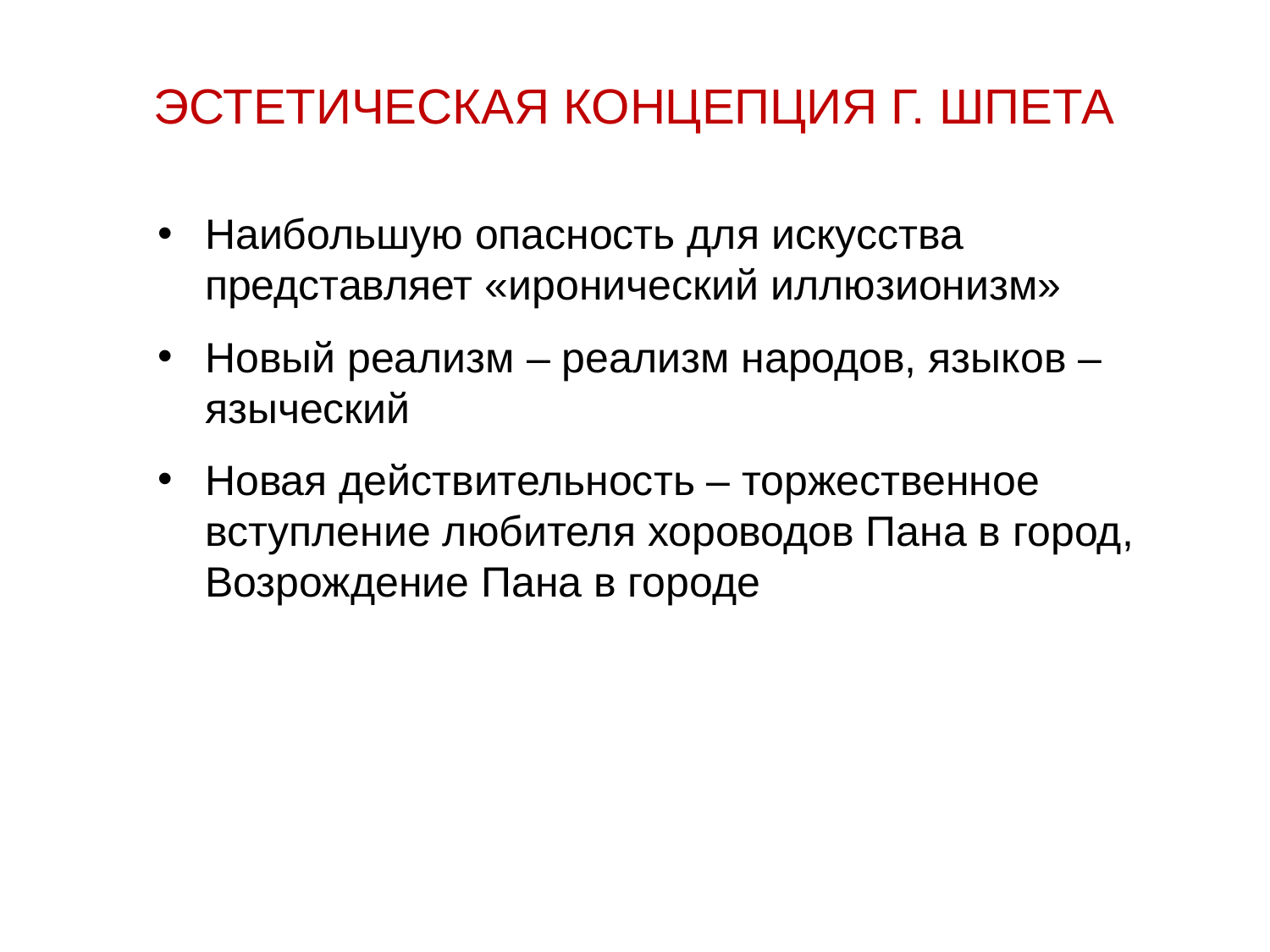

ЭСТЕТИЧЕСКАЯ КОНЦЕПЦИЯ Г. ШПЕТА

Наибольшую опасность для искусства представляет «иронический иллюзионизм»
Новый реализм – реализм народов, языков –языческий
Новая действительность – торжественное вступление любителя хороводов Пана в город, Возрождение Пана в городе

16